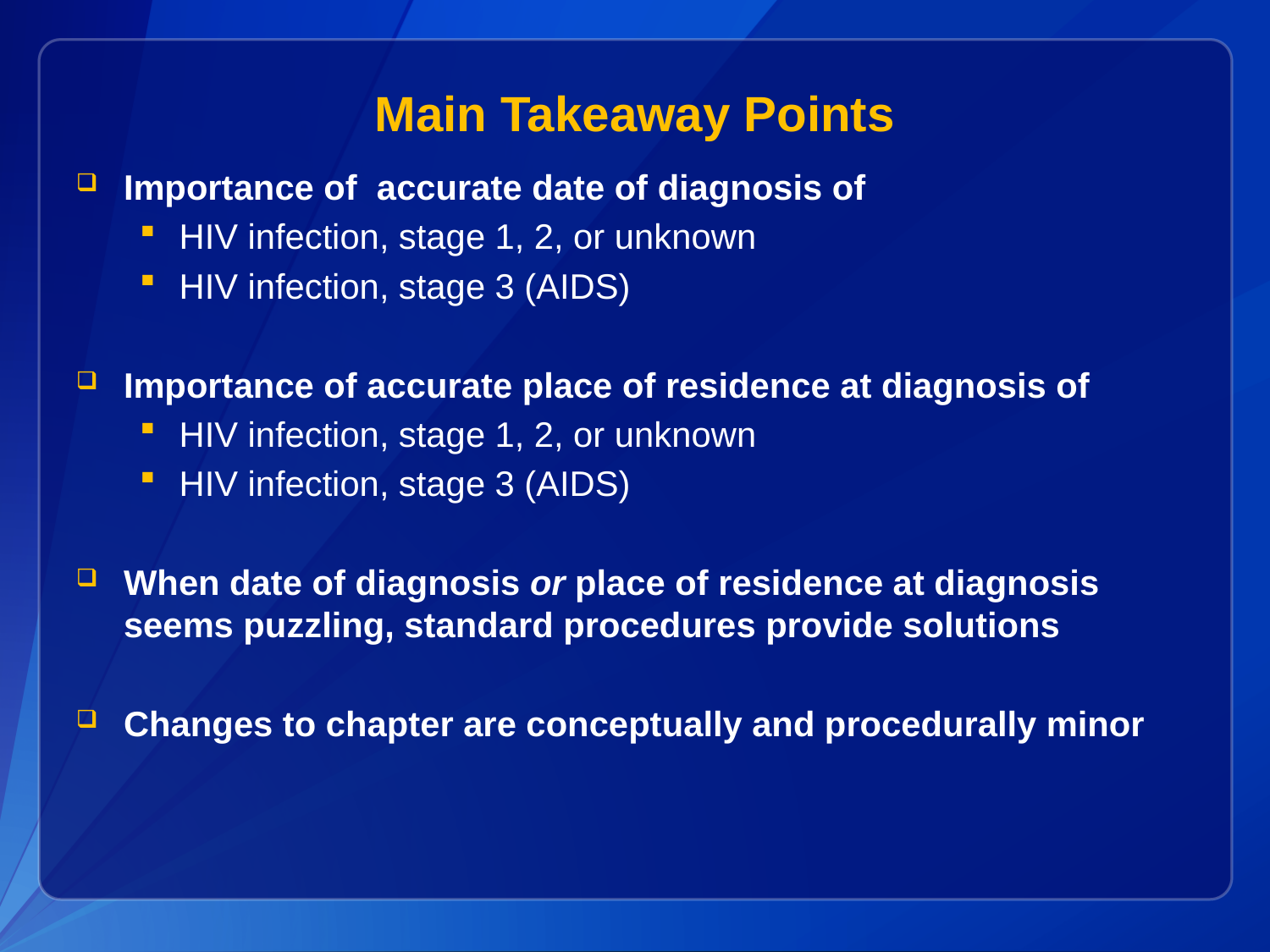

# Main Takeaway Points
Importance of  accurate date of diagnosis of
HIV infection, stage 1, 2, or unknown
HIV infection, stage 3 (AIDS)

Importance of accurate place of residence at diagnosis of
HIV infection, stage 1, 2, or unknown
HIV infection, stage 3 (AIDS)

When date of diagnosis or place of residence at diagnosis seems puzzling, standard procedures provide solutions

Changes to chapter are conceptually and procedurally minor